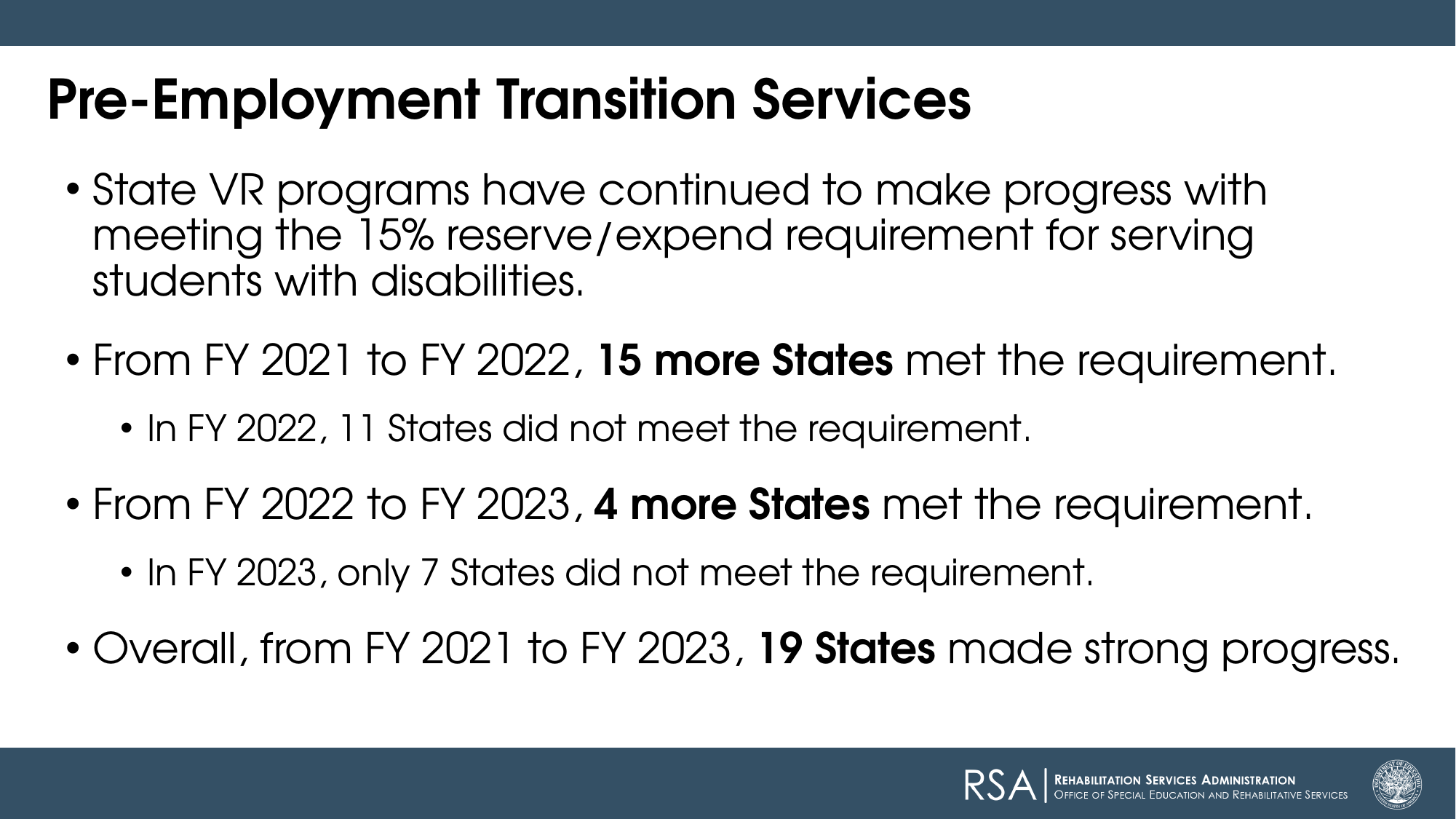

# Pre-Employment Transition Services
State VR programs have continued to make progress with meeting the 15% reserve/expend requirement for serving students with disabilities.
From FY 2021 to FY 2022, 15 more States met the requirement.
In FY 2022, 11 States did not meet the requirement.
From FY 2022 to FY 2023, 4 more States met the requirement.
In FY 2023, only 7 States did not meet the requirement.
Overall, from FY 2021 to FY 2023, 19 States made strong progress.